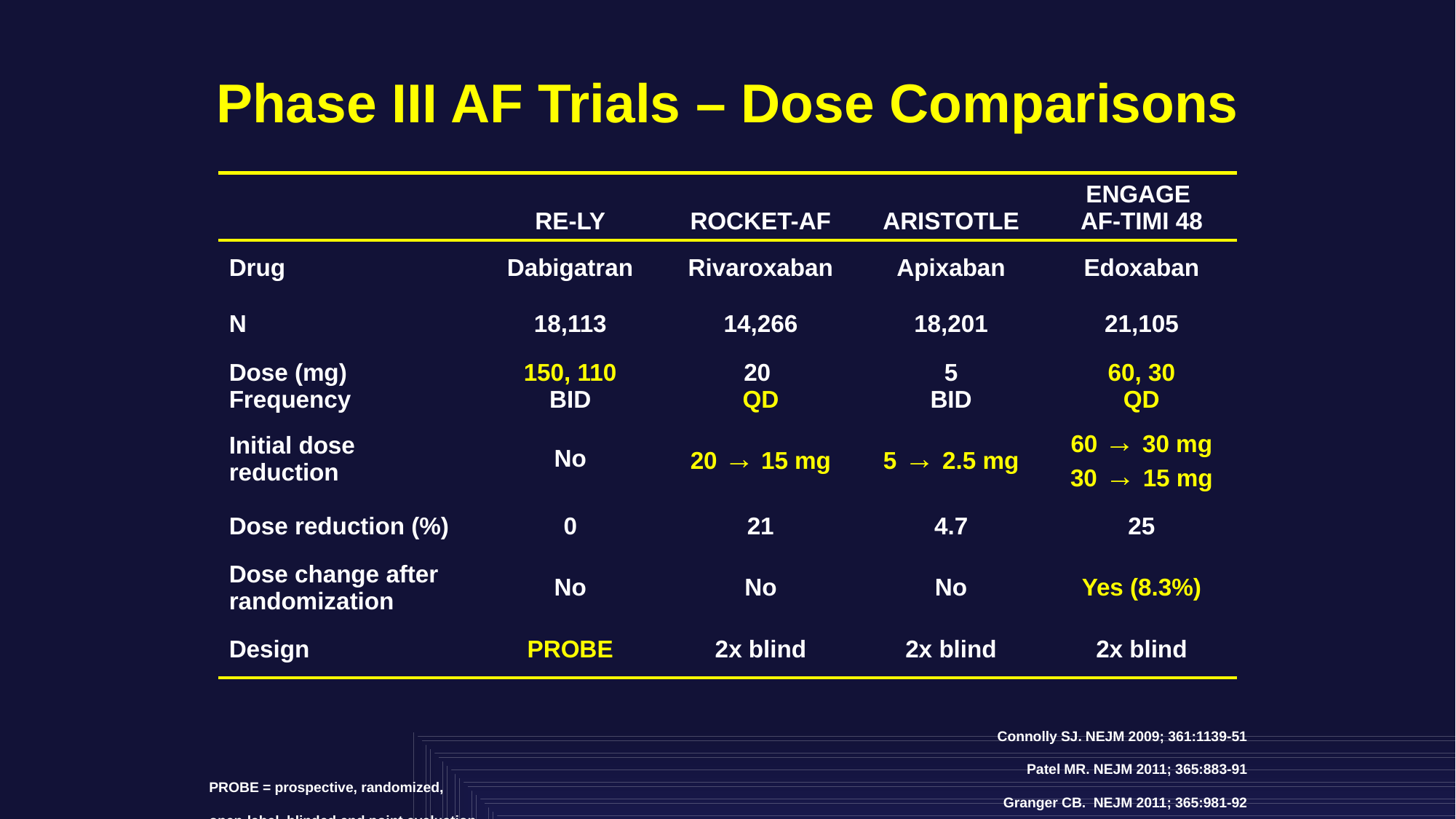

# Phase III AF Trials – Dose Comparisons
|  | RE-LY | ROCKET-AF | ARISTOTLE | ENGAGE AF-TIMI 48 |
| --- | --- | --- | --- | --- |
| Drug | Dabigatran | Rivaroxaban | Apixaban | Edoxaban |
| N | 18,113 | 14,266 | 18,201 | 21,105 |
| Dose (mg) Frequency | 150, 110 BID | 20 QD | 5 BID | 60, 30 QD |
| Initial dose reduction | No | 20 → 15 mg | 5 → 2.5 mg | 60 → 30 mg 30 → 15 mg |
| Dose reduction (%) | 0 | 21 | 4.7 | 25 |
| Dose change after randomization | No | No | No | Yes (8.3%) |
| Design | PROBE | 2x blind | 2x blind | 2x blind |
Connolly SJ. NEJM 2009; 361:1139-51
Patel MR. NEJM 2011; 365:883-91
Granger CB.  NEJM 2011; 365:981-92
Ruff CR.  AHJ 2010; 160:635-41
PROBE = prospective, randomized,
open-label, blinded end point evaluation